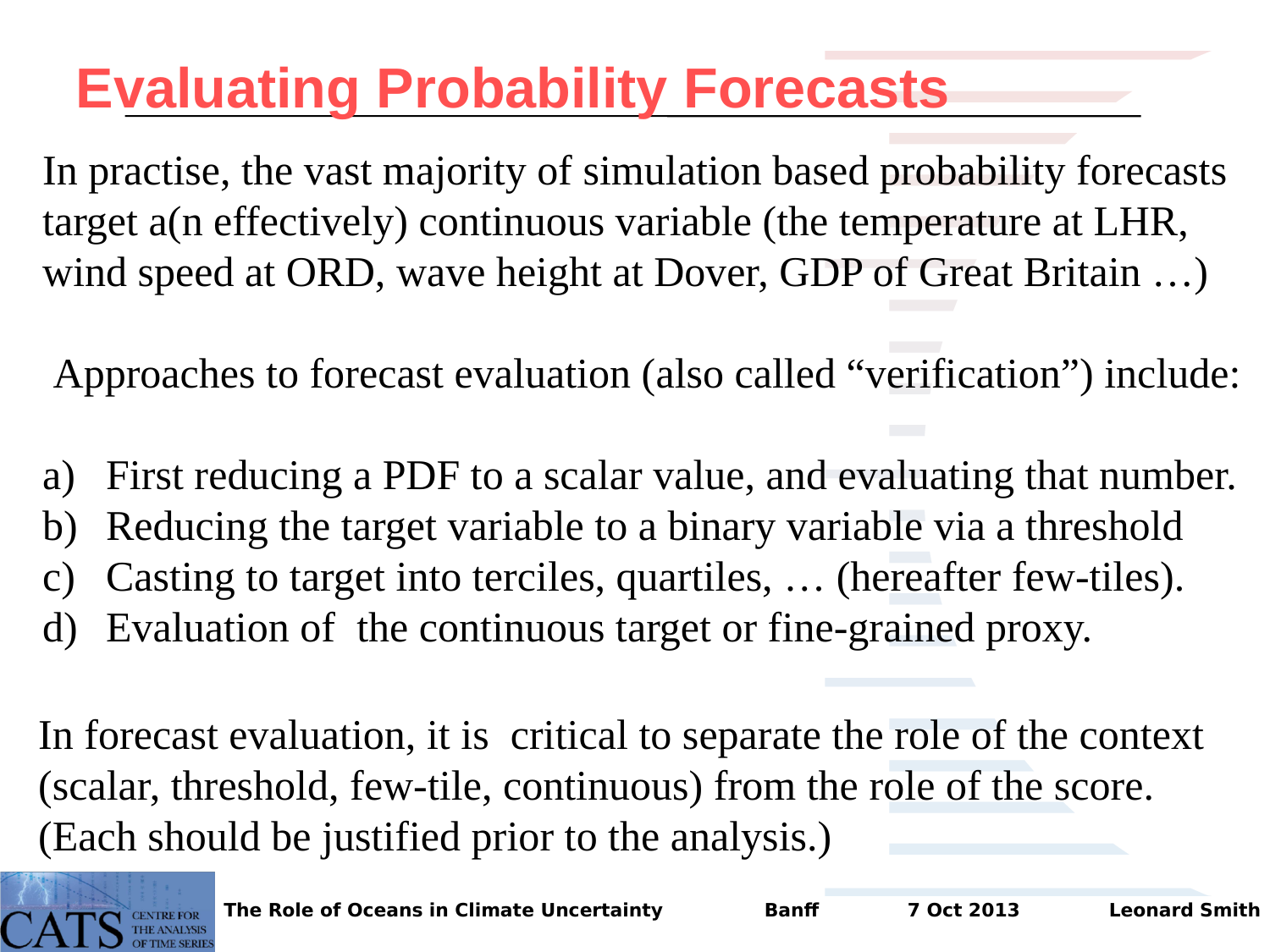

# Evaluating Probability Forecasts
In practise, the vast majority of simulation based probability forecasts target a(n effectively) continuous variable (the temperature at LHR, wind speed at ORD, wave height at Dover, GDP of Great Britain …)

 Approaches to forecast evaluation (also called “verification”) include:

First reducing a PDF to a scalar value, and evaluating that number.
Reducing the target variable to a binary variable via a threshold
Casting to target into terciles, quartiles, … (hereafter few-tiles).
Evaluation of  the continuous target or fine-grained proxy.
In forecast evaluation, it is  critical to separate the role of the context (scalar, threshold, few-tile, continuous) from the role of the score.
(Each should be justified prior to the analysis.)